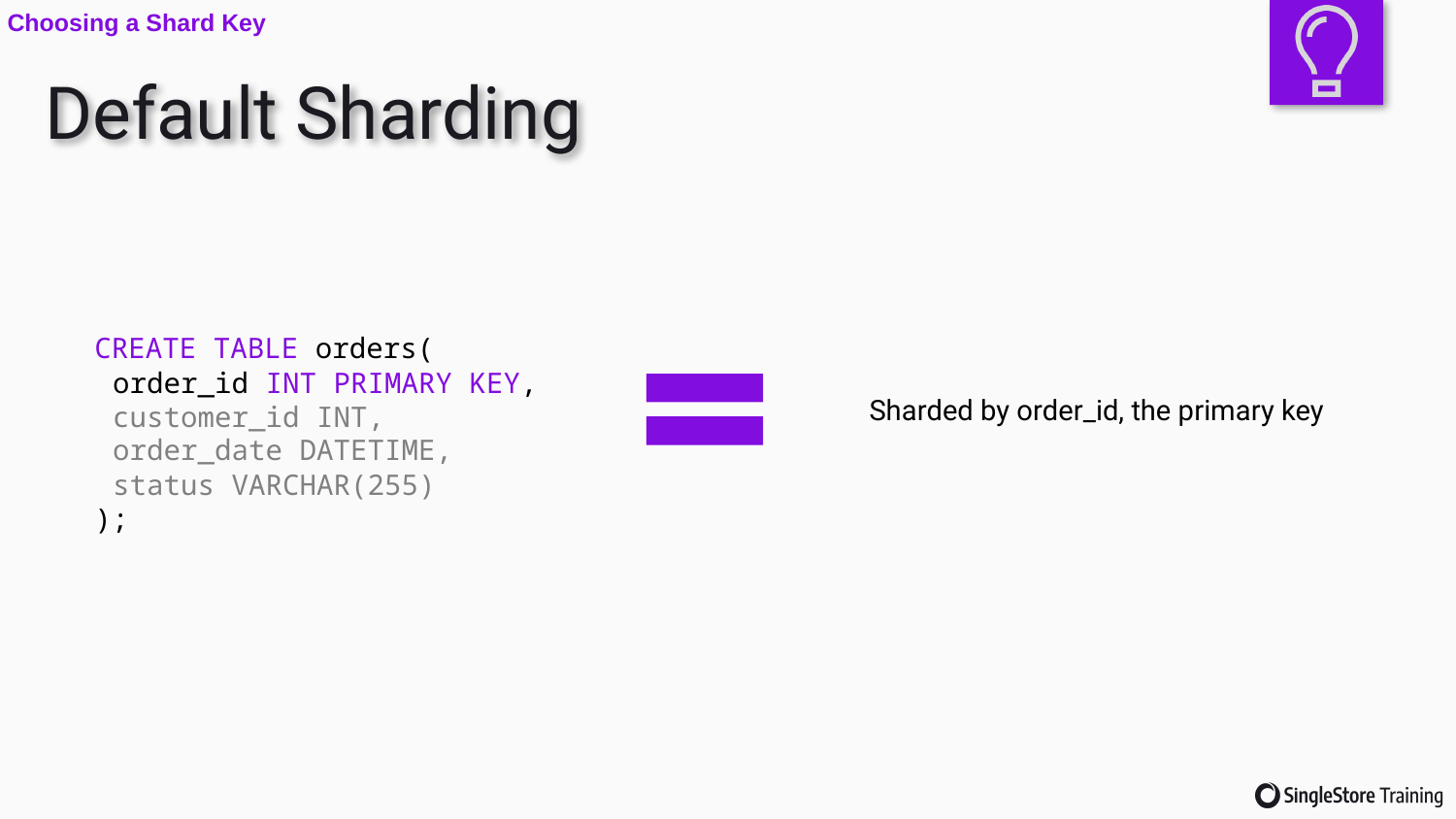

Choosing a Shard Key
# Default Sharding
CREATE TABLE orders(
order_id INT PRIMARY KEY,
customer_id INT,
order_date DATETIME,
status VARCHAR(255)
);

Sharded by order_id, the primary key